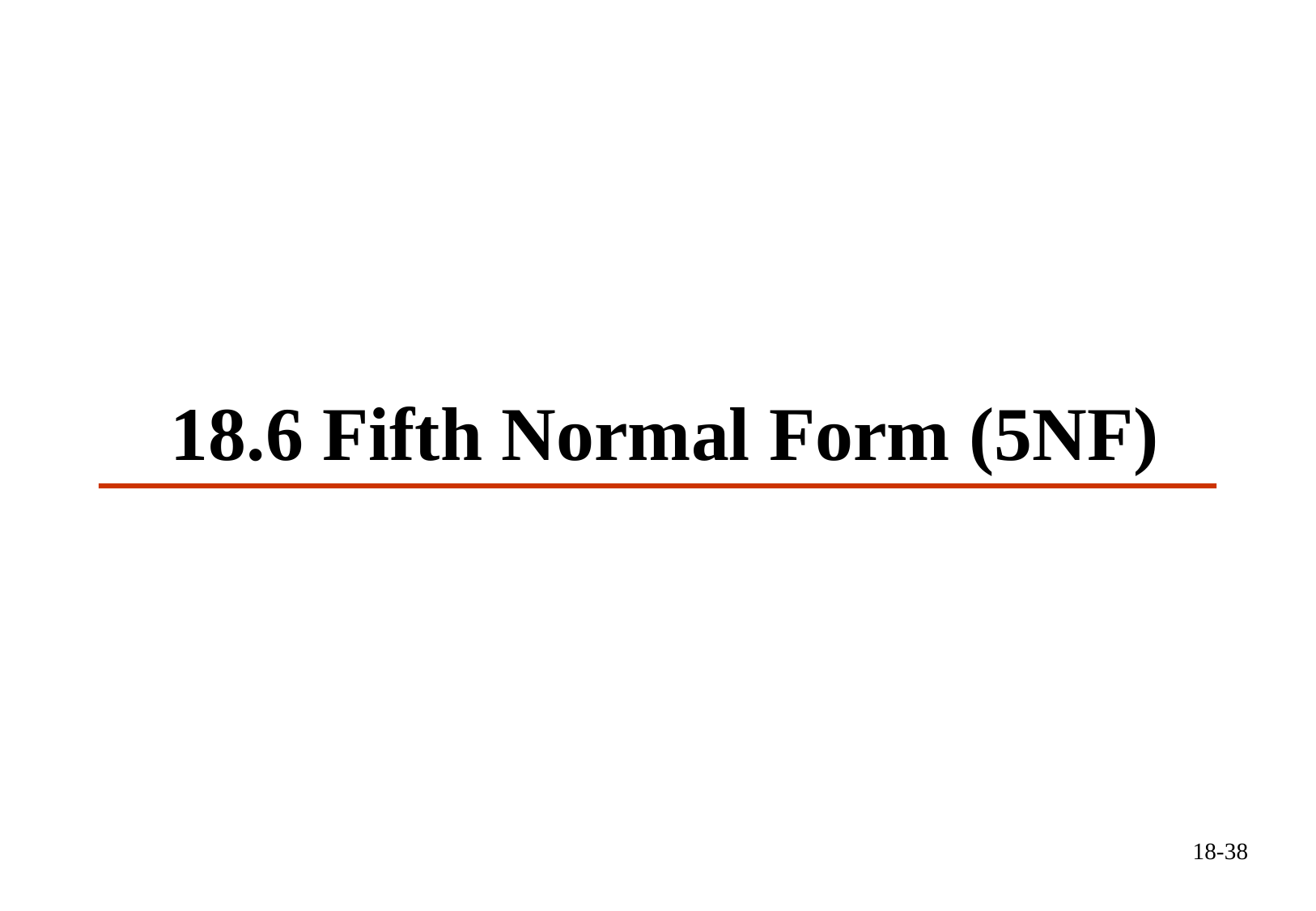

# 18.6 Fifth Normal Form (5NF)

18-38